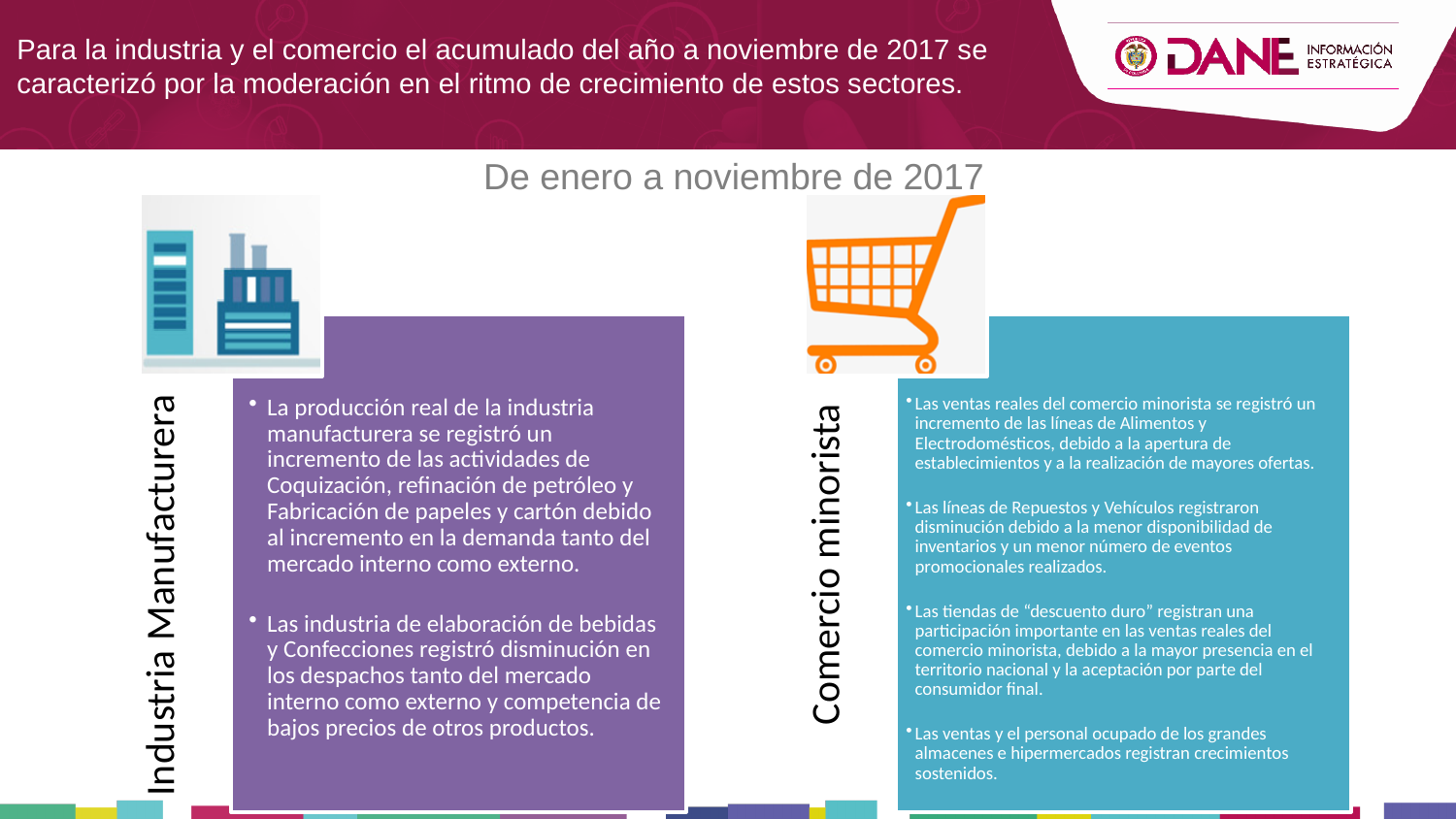

Para la industria y el comercio el acumulado del año a noviembre de 2017 se caracterizó por la moderación en el ritmo de crecimiento de estos sectores.
De enero a noviembre de 2017
Industria Manufacturera
La producción real de la industria manufacturera se registró un incremento de las actividades de Coquización, refinación de petróleo y Fabricación de papeles y cartón debido al incremento en la demanda tanto del mercado interno como externo.

Las industria de elaboración de bebidas y Confecciones registró disminución en los despachos tanto del mercado interno como externo y competencia de bajos precios de otros productos.
Comercio minorista
Las ventas reales del comercio minorista se registró un incremento de las líneas de Alimentos y Electrodomésticos, debido a la apertura de establecimientos y a la realización de mayores ofertas.

Las líneas de Repuestos y Vehículos registraron disminución debido a la menor disponibilidad de inventarios y un menor número de eventos promocionales realizados.

Las tiendas de “descuento duro” registran una participación importante en las ventas reales del comercio minorista, debido a la mayor presencia en el territorio nacional y la aceptación por parte del consumidor final.

Las ventas y el personal ocupado de los grandes almacenes e hipermercados registran crecimientos sostenidos.